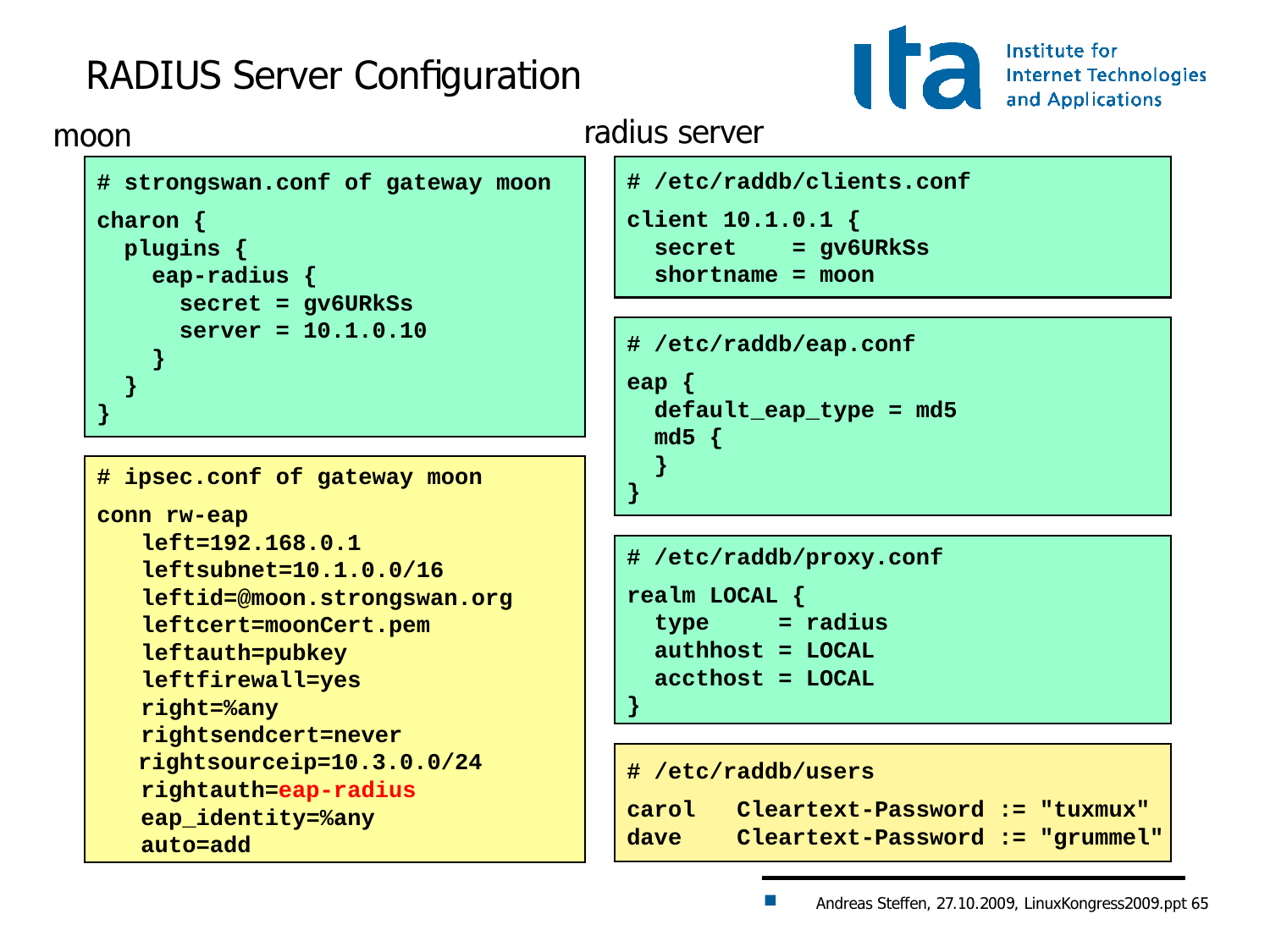

# RADIUS Server Configuration
radius server
moon
# strongswan.conf of gateway moon
charon {
  plugins {
    eap-radius {
      secret = gv6URkSs
      server = 10.1.0.10
    }
  }
}
# /etc/raddb/clients.conf
client 10.1.0.1 {
  secret    = gv6URkSs
  shortname = moon
# /etc/raddb/eap.conf
eap {
  default_eap_type = md5
  md5 {
  }
}
# ipsec.conf of gateway moon
conn rw-eap
	left=192.168.0.1
	leftsubnet=10.1.0.0/16
	leftid=@moon.strongswan.org
	leftcert=moonCert.pem
	leftauth=pubkey
	leftfirewall=yes
	right=%any
	rightsendcert=never
   rightsourceip=10.3.0.0/24
	rightauth=eap-radius
	eap_identity=%any
	auto=add
# /etc/raddb/proxy.conf
realm LOCAL {
  type     = radius
  authhost = LOCAL
  accthost = LOCAL
}
# /etc/raddb/users
carol   Cleartext-Password := "tuxmux"
dave    Cleartext-Password := "grummel"